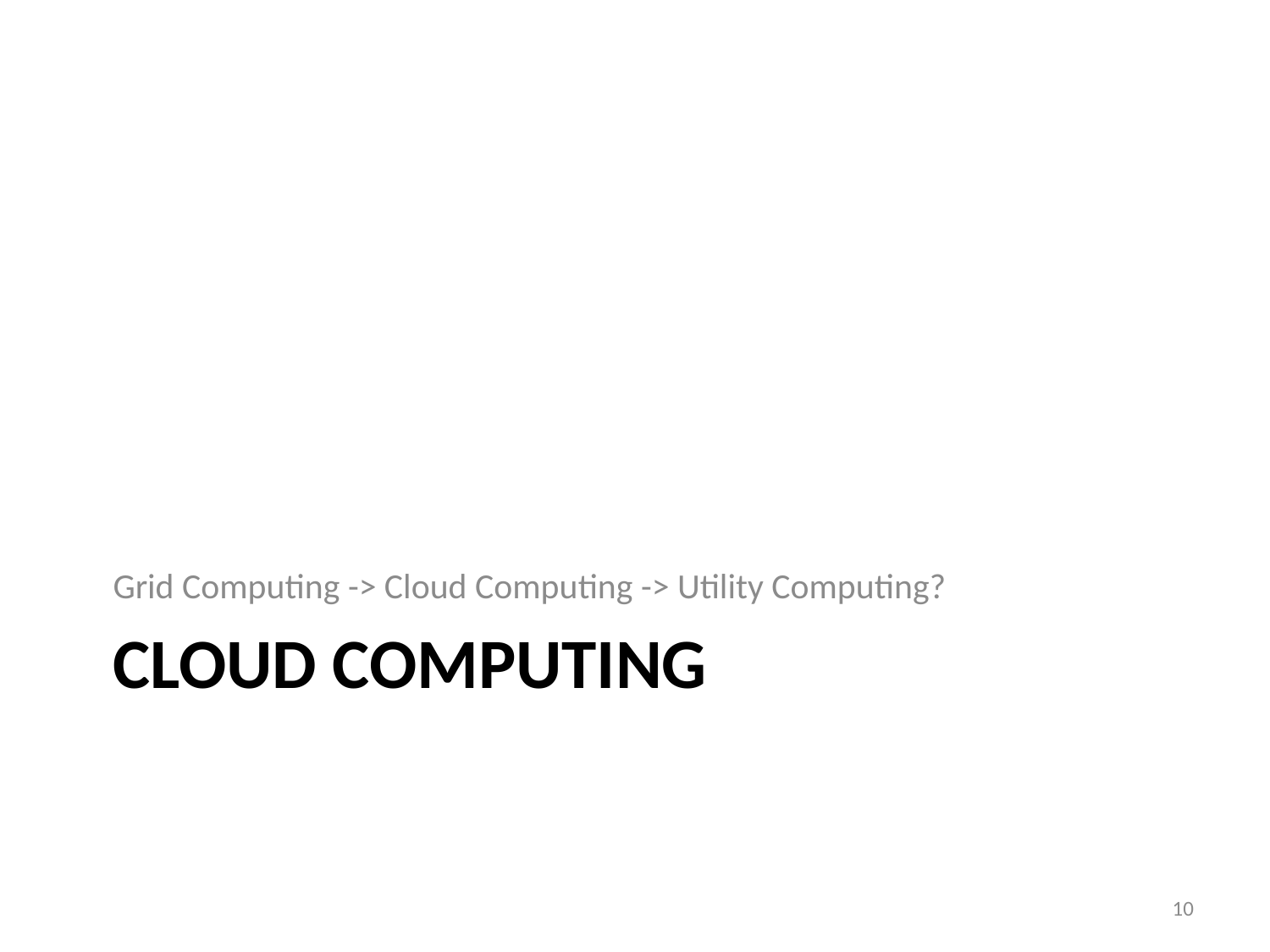

Grid Computing -> Cloud Computing -> Utility Computing?
# Cloud Computing
10